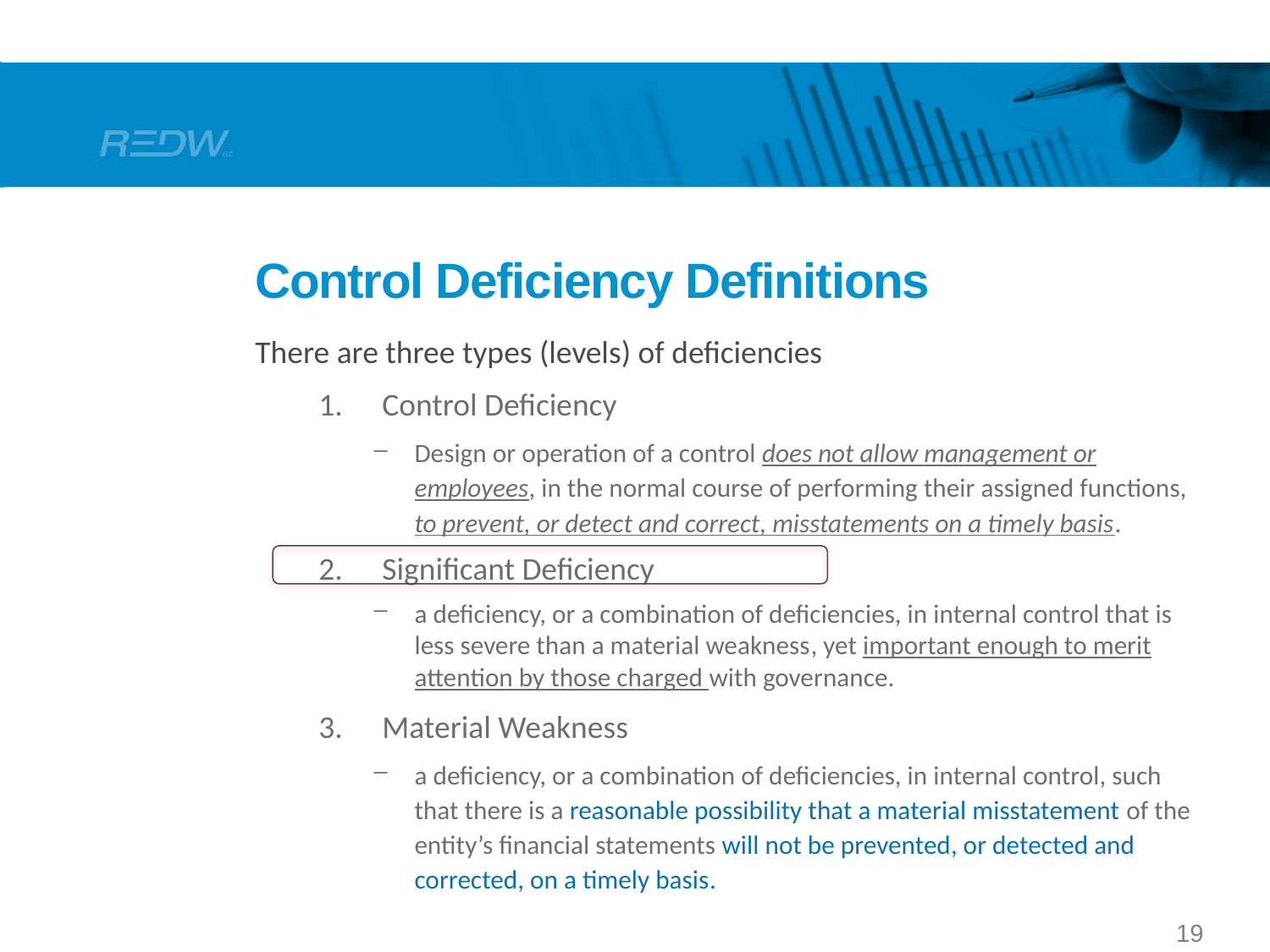

# Control Deficiency Definitions
There are three types (levels) of deficiencies
Control Deficiency
Design or operation of a control does not allow management or employees, in the normal course of performing their assigned functions, to prevent, or detect and correct, misstatements on a timely basis.
Significant Deficiency
a deficiency, or a combination of deficiencies, in internal control that is less severe than a material weakness, yet important enough to merit attention by those charged with governance.
Material Weakness
a deficiency, or a combination of deficiencies, in internal control, such that there is a reasonable possibility that a material misstatement of the entity’s financial statements will not be prevented, or detected and corrected, on a timely basis.